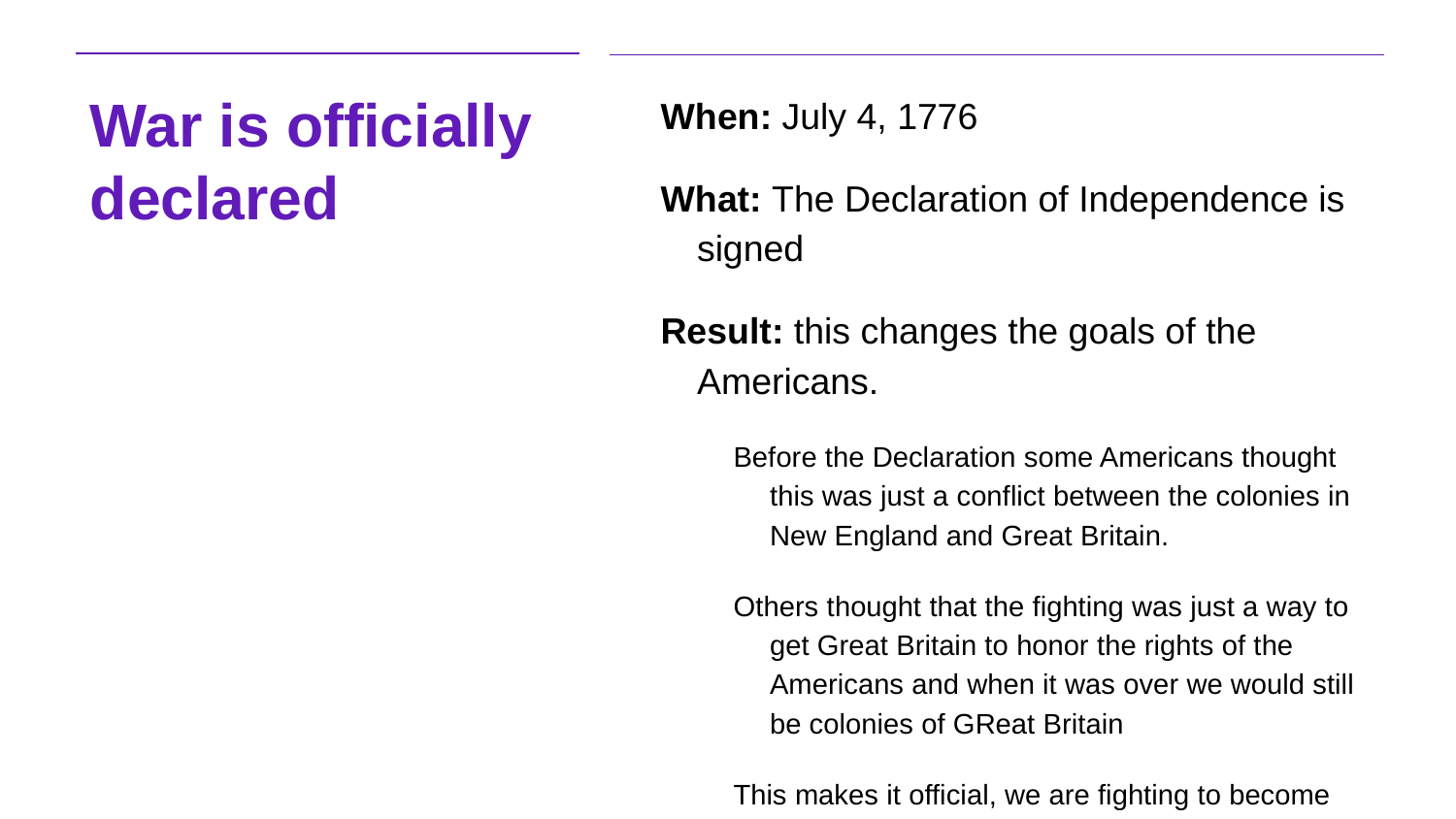

# War is officially declared
When: July 4, 1776
What: The Declaration of Independence is signed
Result: this changes the goals of the Americans.
Before the Declaration some Americans thought this was just a conflict between the colonies in New England and Great Britain.
Others thought that the fighting was just a way to get Great Britain to honor the rights of the Americans and when it was over we would still be colonies of GReat Britain
This makes it official, we are fighting to become an _________________________________.